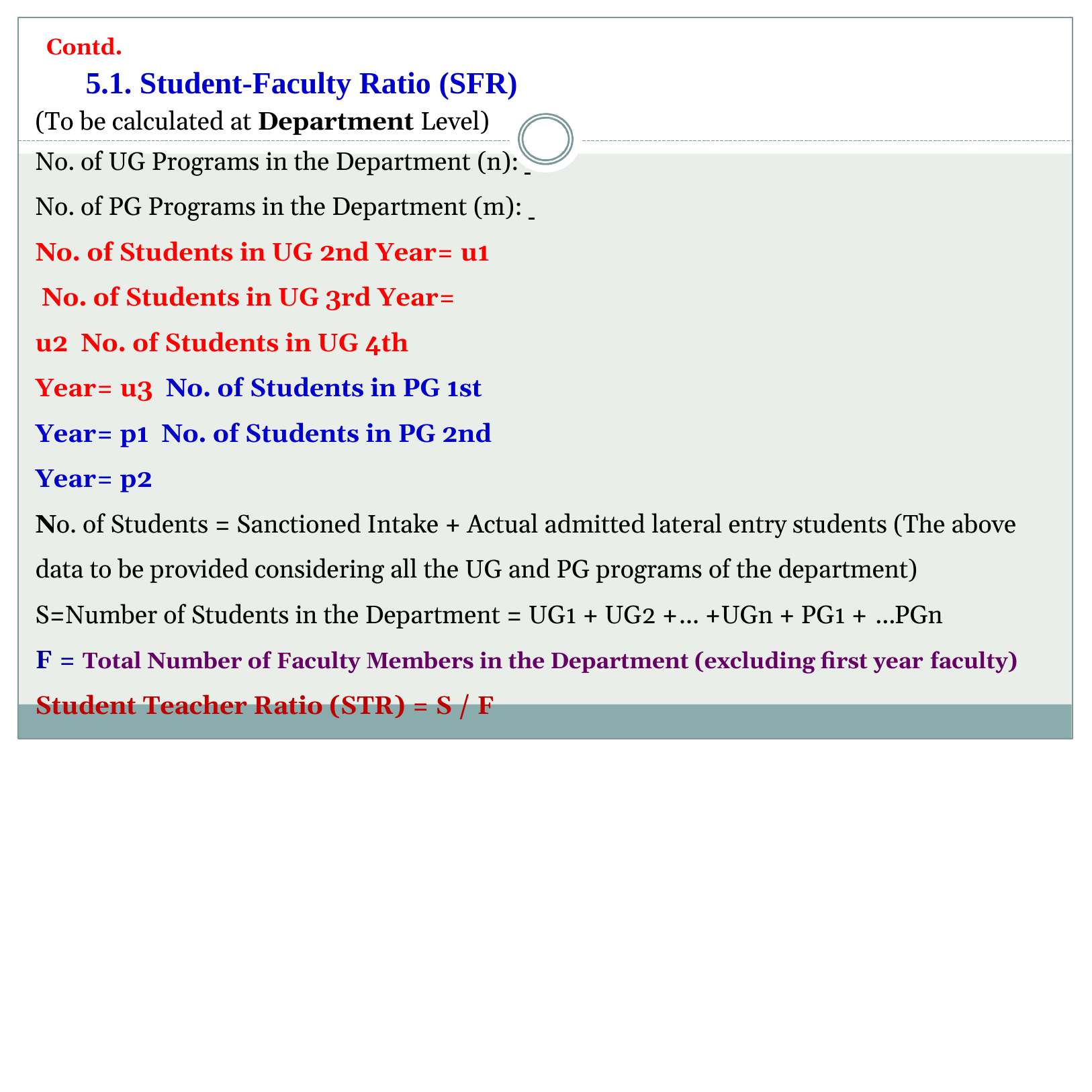

Contd.
# 5.1. Student-Faculty Ratio (SFR)
(To be calculated at Department Level)
No. of UG Programs in the Department (n):
No. of PG Programs in the Department (m):
No. of Students in UG 2nd Year= u1  No. of Students in UG 3rd Year= u2  No. of Students in UG 4th Year= u3  No. of Students in PG 1st Year= p1  No. of Students in PG 2nd Year= p2
No. of Students = Sanctioned Intake + Actual admitted lateral entry students (The above  data to be provided considering all the UG and PG programs of the department)  S=Number of Students in the Department = UG1 + UG2 +… +UGn + PG1 + …PGn
F = Total Number of Faculty Members in the Department (excluding first year faculty)
Student Teacher Ratio (STR) = S / F